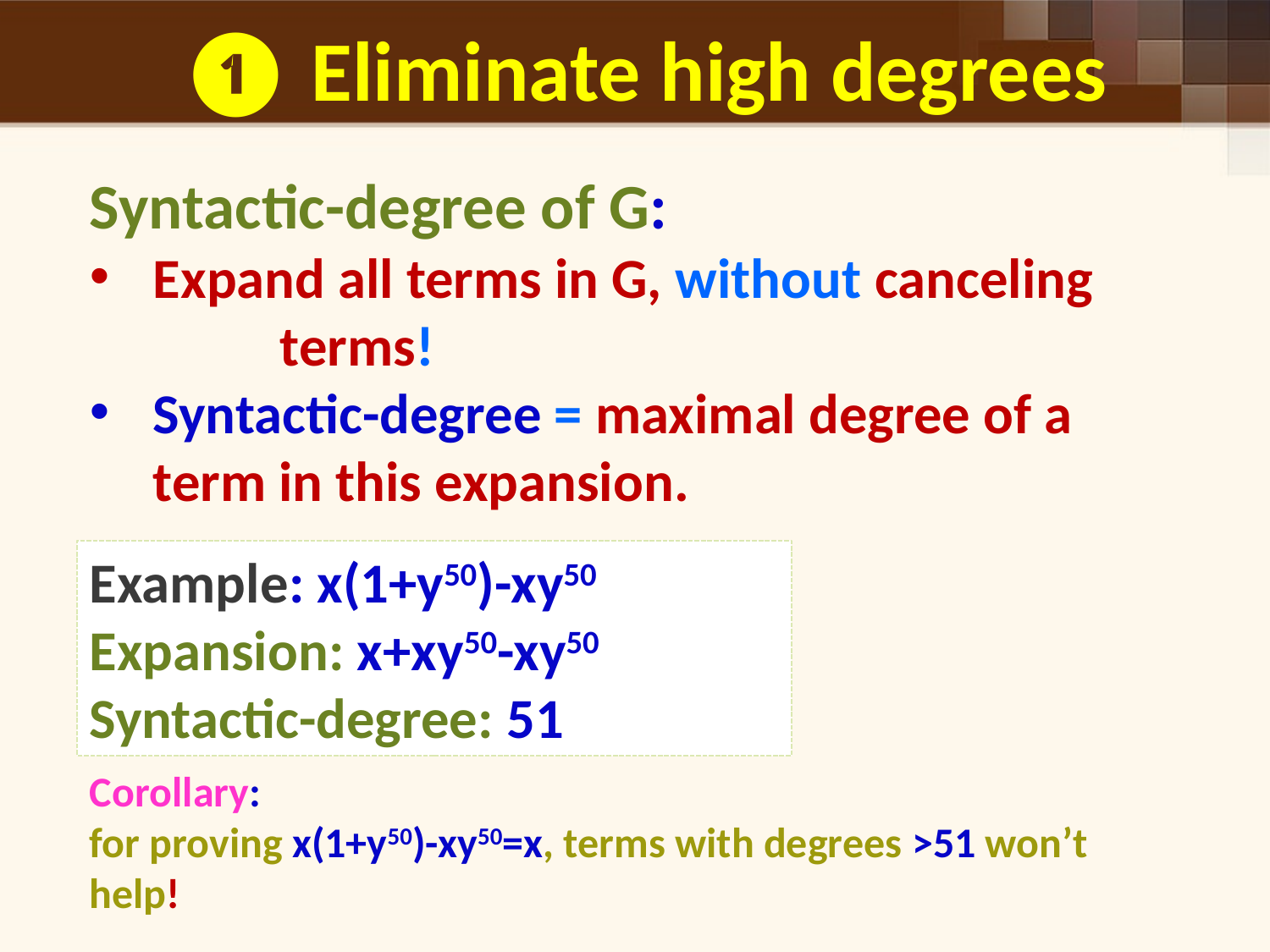

❶ Eliminate high degrees
Syntactic-degree of G:
Expand all terms in G, without canceling 	terms!
Syntactic-degree = maximal degree of a term in this expansion.
Example: x(1+y50)-xy50
Expansion: x+xy50-xy50
Syntactic-degree: 51
Corollary:
for proving x(1+y50)-xy50=x, terms with degrees >51 won’t help!